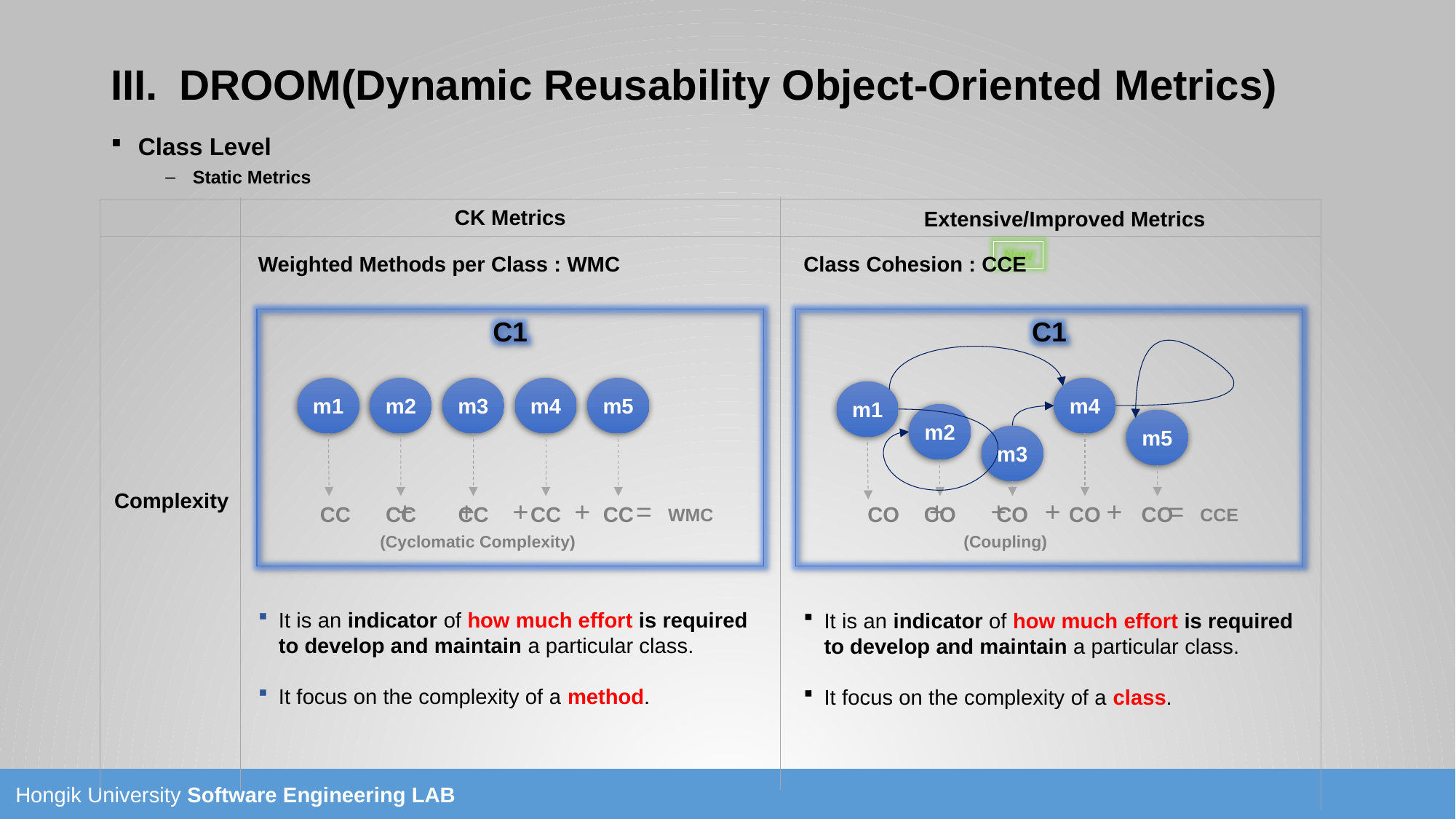

# DROOM(Dynamic Reusability Object-Oriented Metrics)
Class Level
Static Metrics
CK Metrics
Extensive/Improved Metrics
New
Weighted Methods per Class : WMC

It is an indicator of how much effort is required to develop and maintain a particular class.

It focus on the complexity of a method.
Class Cohesion : CCE

It is an indicator of how much effort is required to develop and maintain a particular class.

It focus on the complexity of a class.
C1
C1
m1
m2
m3
m4
m5
m4
m1
m2
m5
m3
Complexity
+      +     +      +      =  WMC
+      +     +      +      =  CCE
CC
          (Cyclomatic Complexity)
CC
CC
CC
CC
CO
                (Coupling)
CO
CO
CO
CO
http://staff.unak.is/andy/staticanalysis0809/metrics/wmc.html